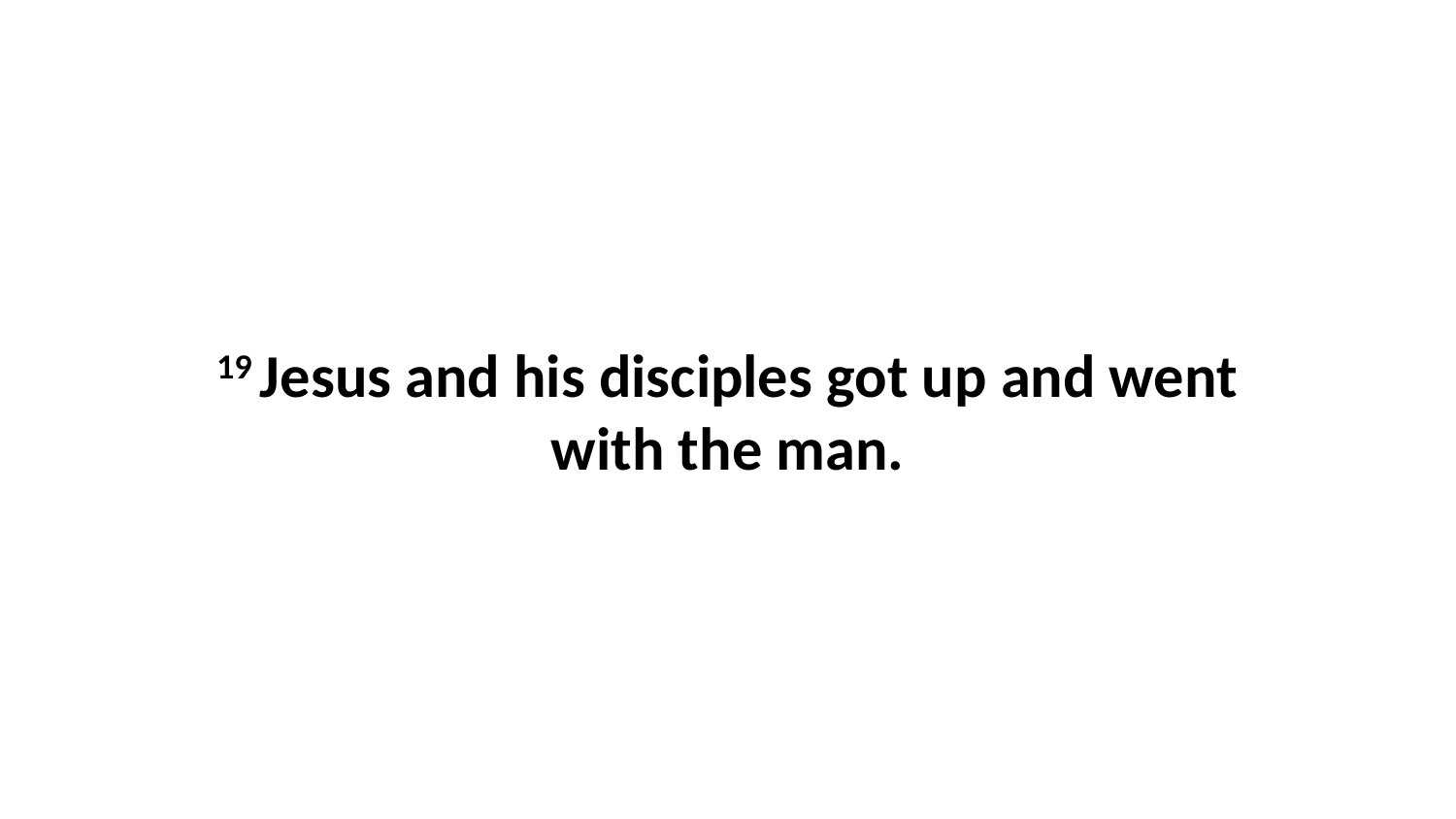

19 Jesus and his disciples got up and went with the man.